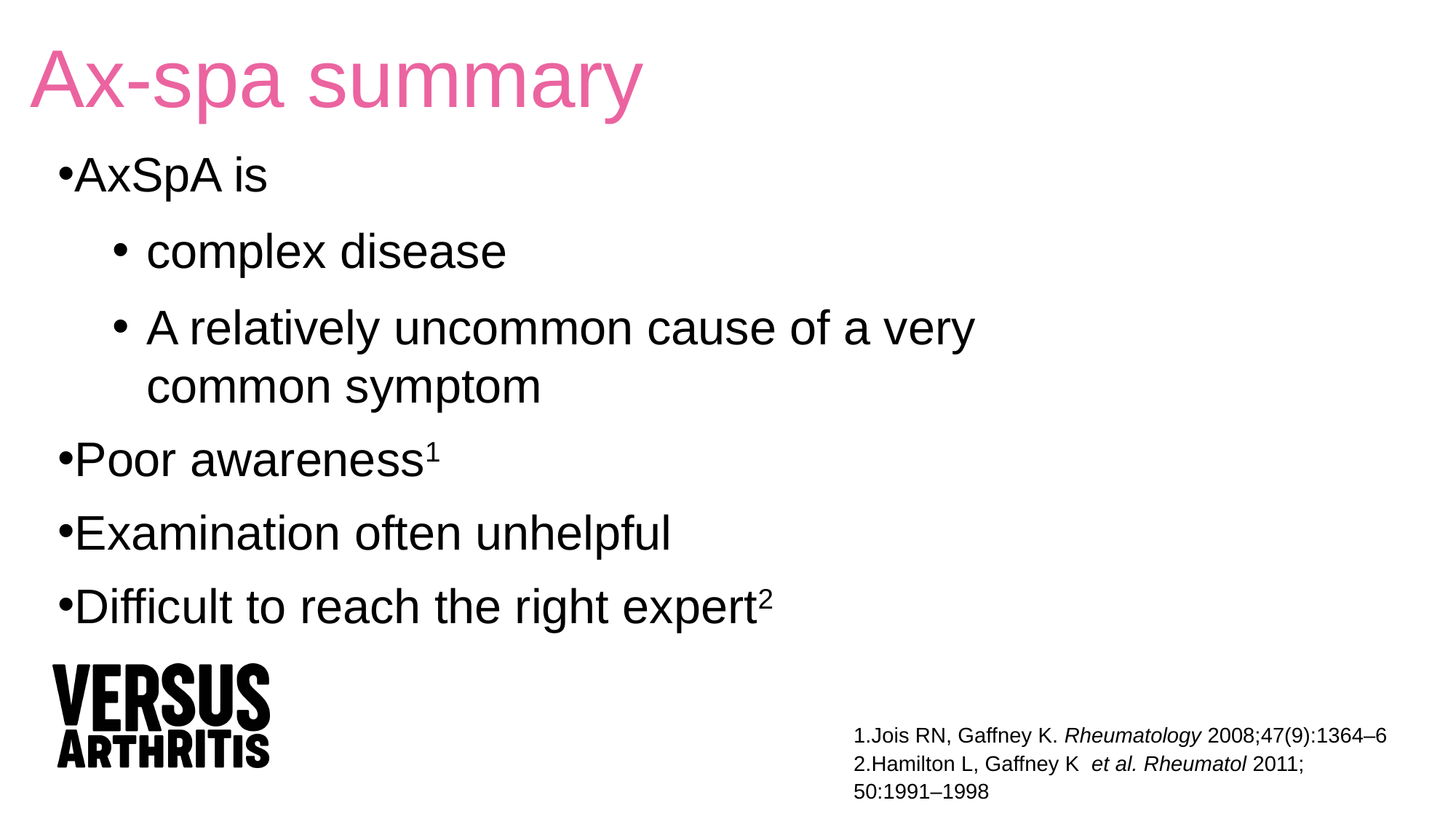

Ax-spa summary
AxSpA is
complex disease
A relatively uncommon cause of a very common symptom
Poor awareness1
Examination often unhelpful
Difficult to reach the right expert2
Jois RN, Gaffney K. Rheumatology 2008;47(9):1364–6
Hamilton L, Gaffney K  et al. Rheumatol 2011; 50:1991–1998